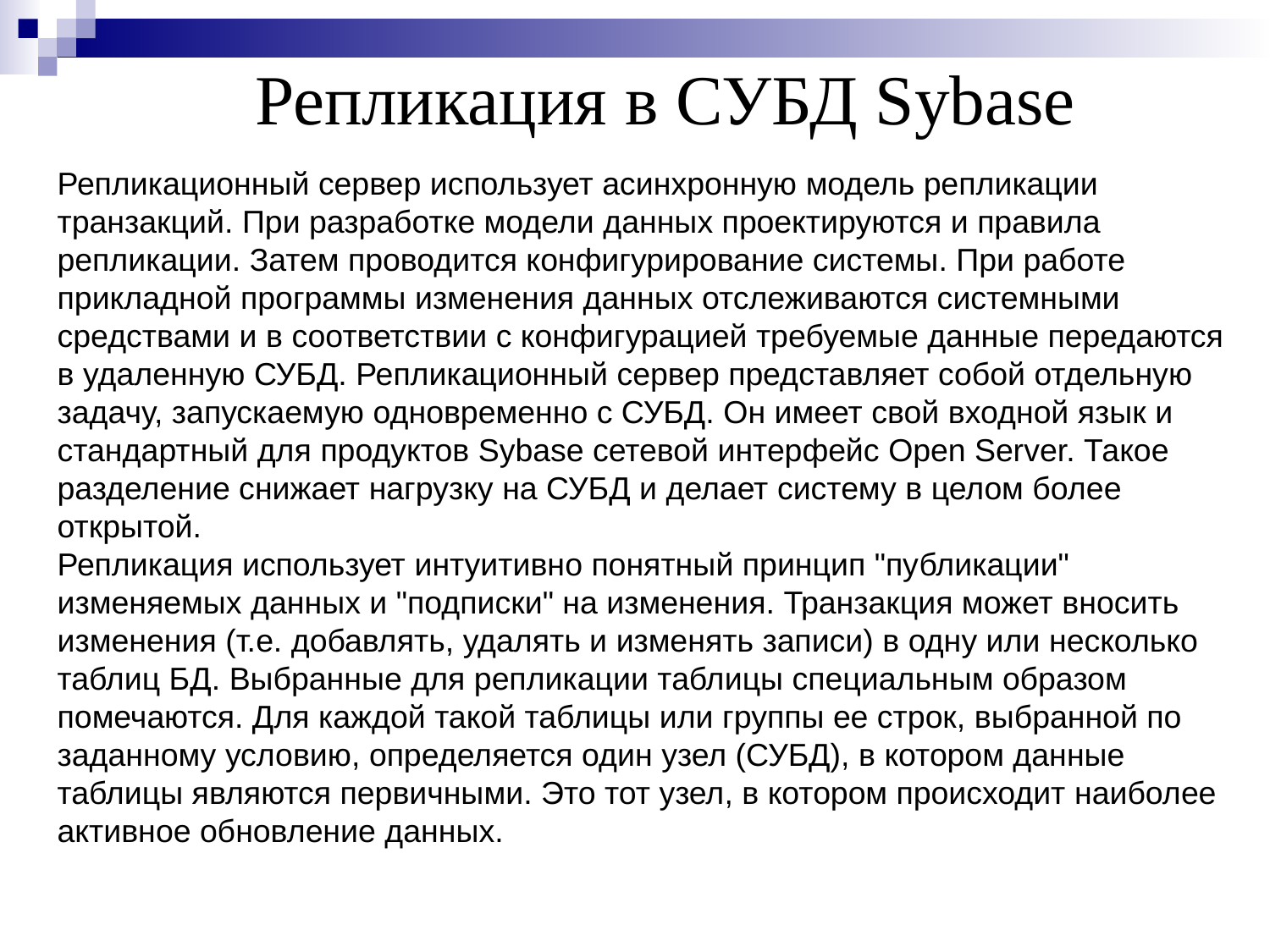

Репликация в СУБД Sybase
Репликационный сервер использует асинхронную модель репликации транзакций. При разработке модели данных проектируются и правила репликации. Затем проводится конфигурирование системы. При работе прикладной программы изменения данных отслеживаются системными средствами и в соответствии с конфигурацией требуемые данные передаются в удаленную СУБД. Репликационный сервер представляет собой отдельную задачу, запускаемую одновременно с СУБД. Он имеет свой входной язык и стандартный для продуктов Sybase сетевой интерфейс Open Server. Такое разделение снижает нагрузку на СУБД и делает систему в целом более открытой.
Репликация использует интуитивно понятный принцип "публикации" изменяемых данных и "подписки" на изменения. Транзакция может вносить изменения (т.е. добавлять, удалять и изменять записи) в одну или несколько таблиц БД. Выбранные для репликации таблицы специальным образом помечаются. Для каждой такой таблицы или группы ее строк, выбранной по заданному условию, определяется один узел (СУБД), в котором данные таблицы являются первичными. Это тот узел, в котором происходит наиболее активное обновление данных.